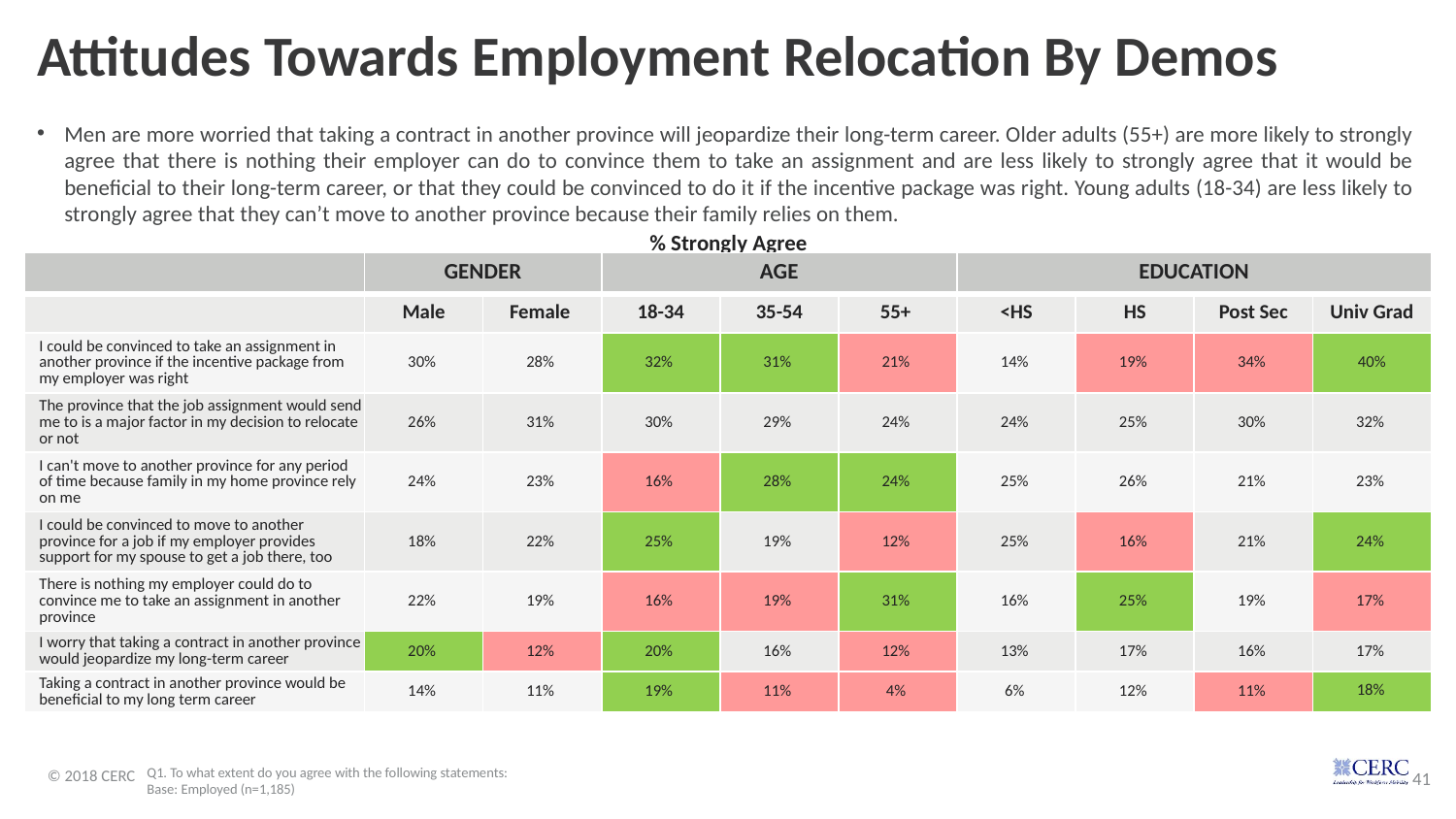

# Attitudes Towards Employment Relocation By Demos
Men are more worried that taking a contract in another province will jeopardize their long-term career. Older adults (55+) are more likely to strongly agree that there is nothing their employer can do to convince them to take an assignment and are less likely to strongly agree that it would be beneficial to their long-term career, or that they could be convinced to do it if the incentive package was right. Young adults (18-34) are less likely to strongly agree that they can’t move to another province because their family relies on them.

% Strongly Agree
|  | GENDER |  | AGE |  |  | EDUCATION |  |  |  |
| --- | --- | --- | --- | --- | --- | --- | --- | --- | --- |
|  | Male | Female | 18-34 | 35-54 | 55+ | <HS | HS | Post Sec | Univ Grad |
| I could be convinced to take an assignment in another province if the incentive package from my employer was right | 30% | 28% | 32% | 31% | 21% | 14% | 19% | 34% | 40% |
| The province that the job assignment would send me to is a major factor in my decision to relocate or not | 26% | 31% | 30% | 29% | 24% | 24% | 25% | 30% | 32% |
| I can't move to another province for any period of time because family in my home province rely on me | 24% | 23% | 16% | 28% | 24% | 25% | 26% | 21% | 23% |
| I could be convinced to move to another province for a job if my employer provides support for my spouse to get a job there, too | 18% | 22% | 25% | 19% | 12% | 25% | 16% | 21% | 24% |
| There is nothing my employer could do to convince me to take an assignment in another province | 22% | 19% | 16% | 19% | 31% | 16% | 25% | 19% | 17% |
| I worry that taking a contract in another province would jeopardize my long-term career | 20% | 12% | 20% | 16% | 12% | 13% | 17% | 16% | 17% |
| Taking a contract in another province would be beneficial to my long term career | 14% | 11% | 19% | 11% | 4% | 6% | 12% | 11% | 18% |
Q1. To what extent do you agree with the following statements:
Base: Employed (n=1,185)